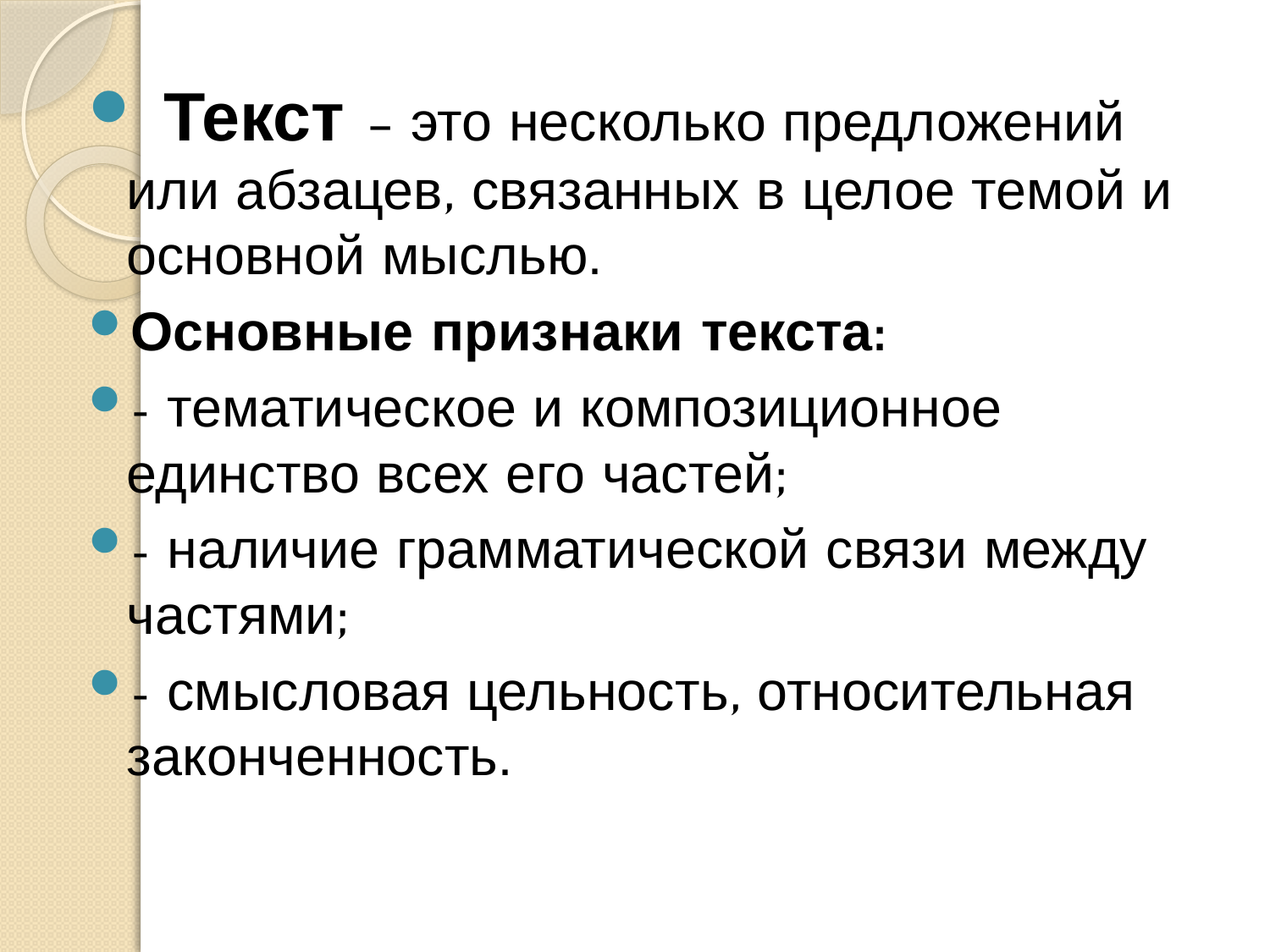

Текст – это несколько предложений или абзацев, связанных в целое темой и основной мыслью.
Основные признаки текста:
- тематическое и композиционное единство всех его частей;
- наличие грамматической связи между частями;
- смысловая цельность, относительная законченность.